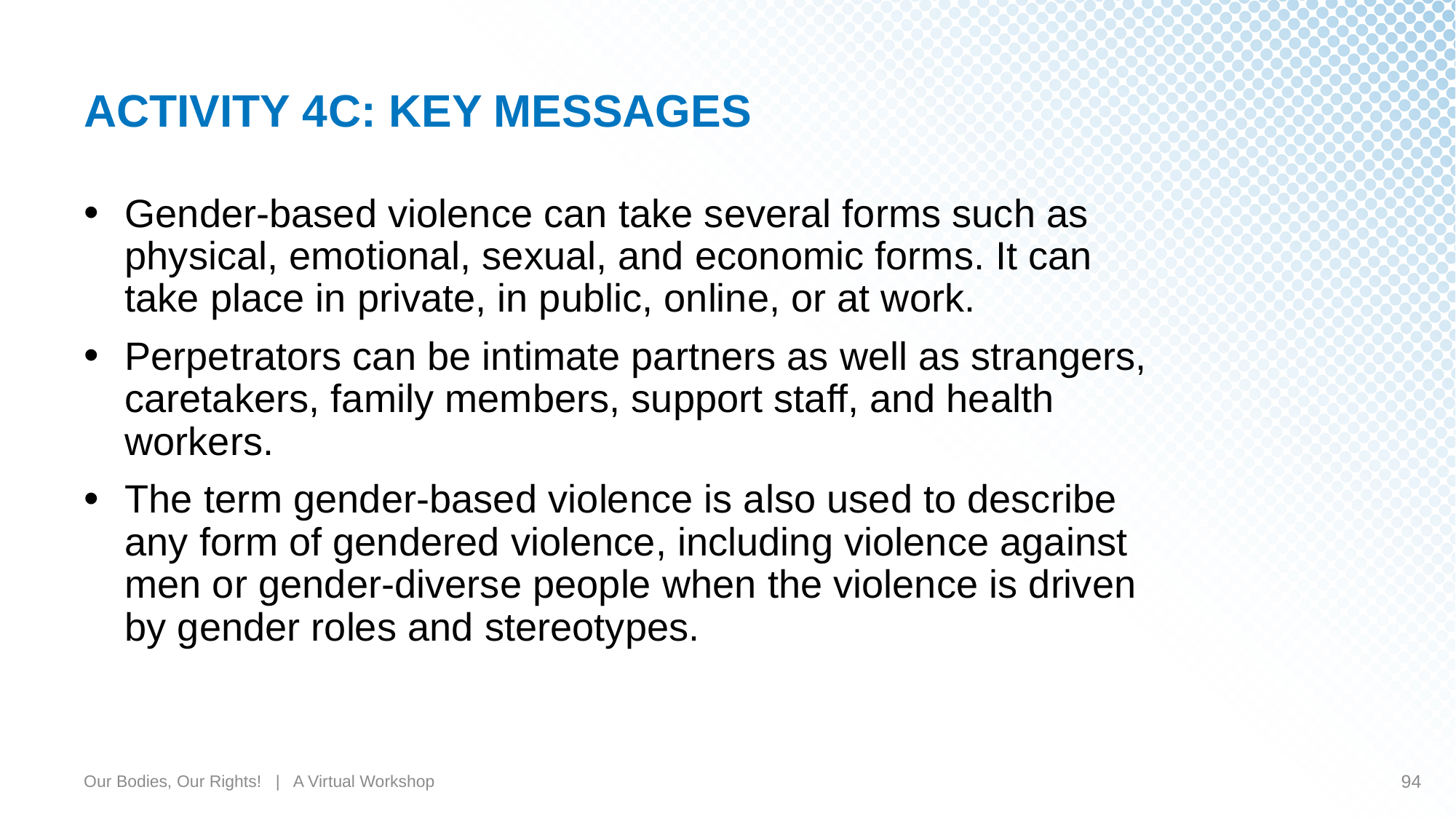

# ACTIVITY 4C: KEY MESSAGES
Gender-based violence can take several forms such as physical, emotional, sexual, and economic forms. It can take place in private, in public, online, or at work.
Perpetrators can be intimate partners as well as strangers, caretakers, family members, support staff, and health workers.
The term gender-based violence is also used to describe any form of gendered violence, including violence against men or gender-diverse people when the violence is driven by gender roles and stereotypes.
Our Bodies, Our Rights!   |   A Virtual Workshop
94